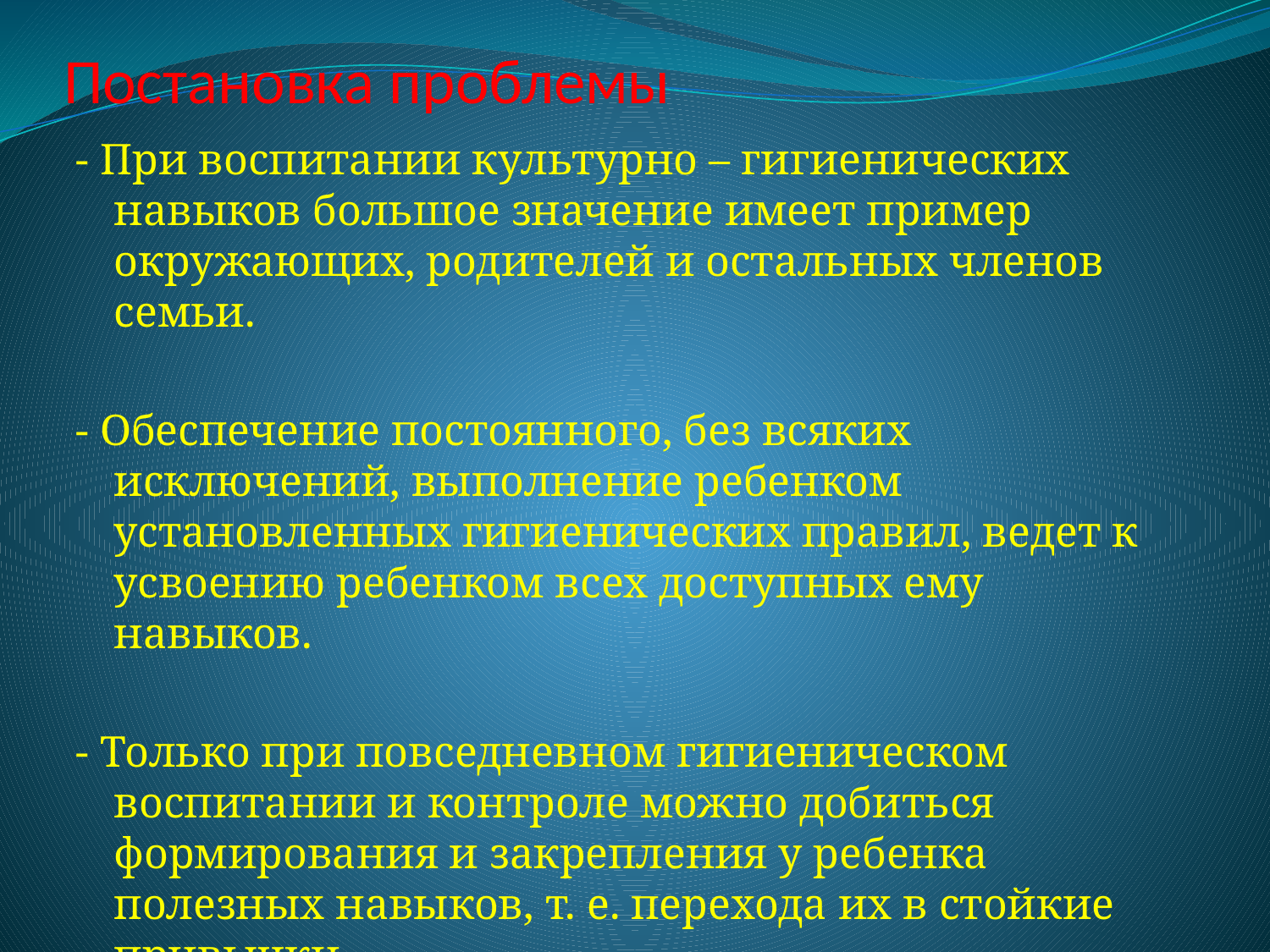

# Постановка проблемы
- При воспитании культурно – гигиенических навыков большое значение имеет пример окружающих, родителей и остальных членов семьи.

- Обеспечение постоянного, без всяких исключений, выполнение ребенком установленных гигиенических правил, ведет к усвоению ребенком всех доступных ему  навыков.

- Только при повседневном гигиеническом воспитании и контроле можно добиться формирования и закрепления у ребенка полезных навыков, т. е. перехода их в стойкие привычки.